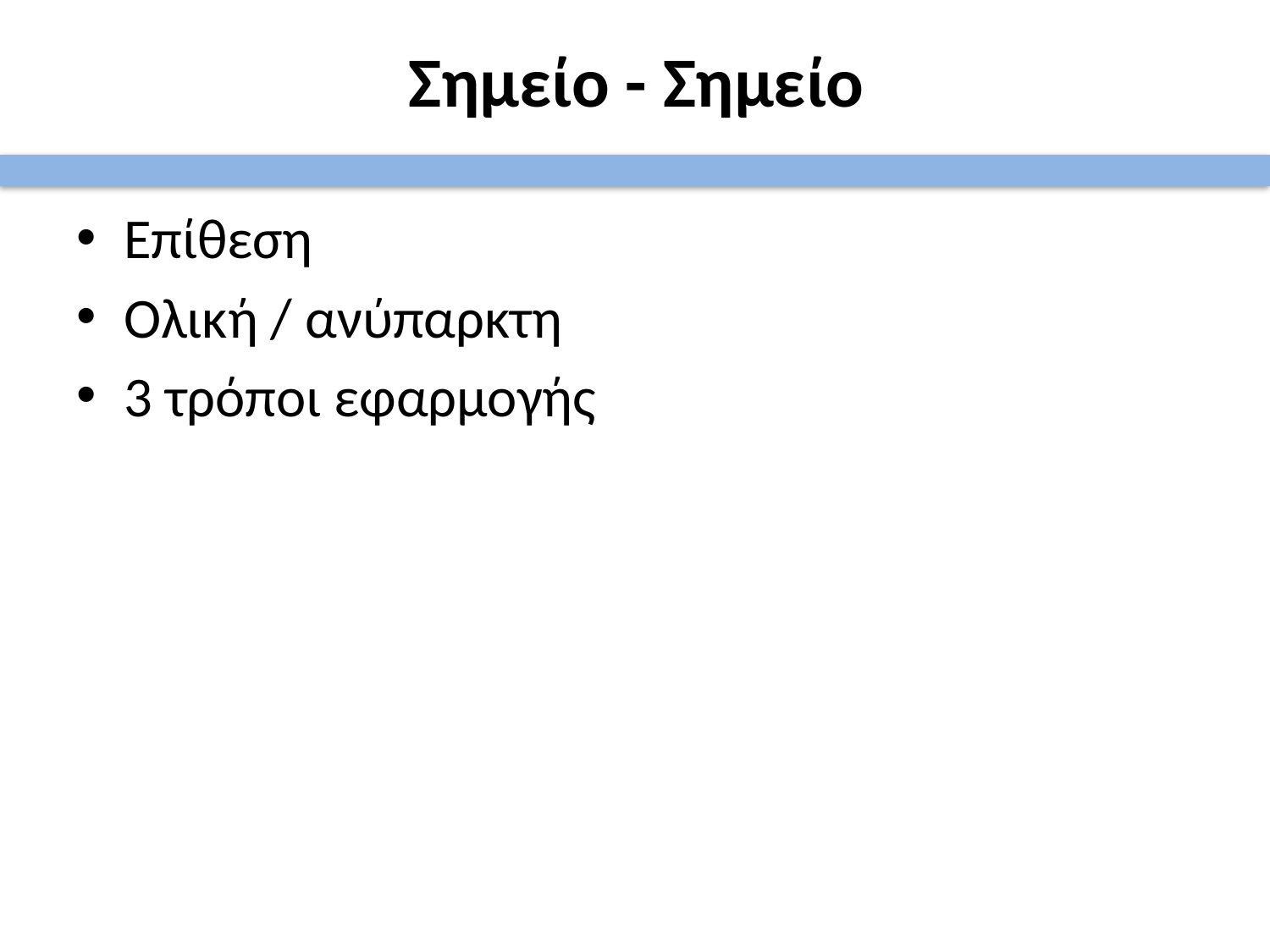

# Σημείο - Σημείο
Επίθεση
Ολική / ανύπαρκτη
3 τρόποι εφαρμογής